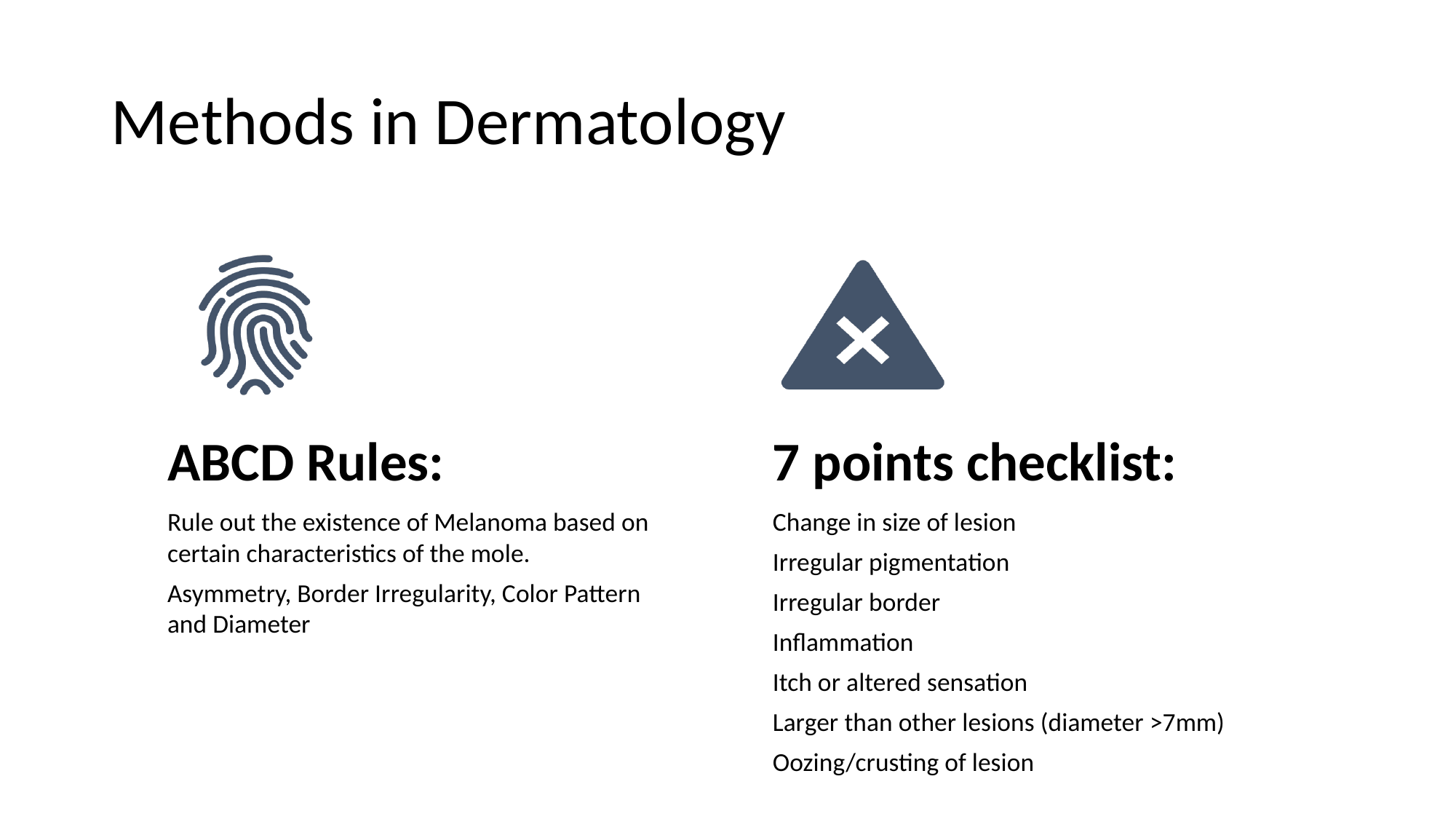

# Methods in Dermatology
ABCD Rules:
Rule out the existence of Melanoma based on certain characteristics of the mole.
Asymmetry, Border Irregularity, Color Pattern and Diameter
7 points checklist:
Change in size of lesion
Irregular pigmentation
Irregular border
Inflammation
Itch or altered sensation
Larger than other lesions (diameter >7mm)
Oozing/crusting of lesion